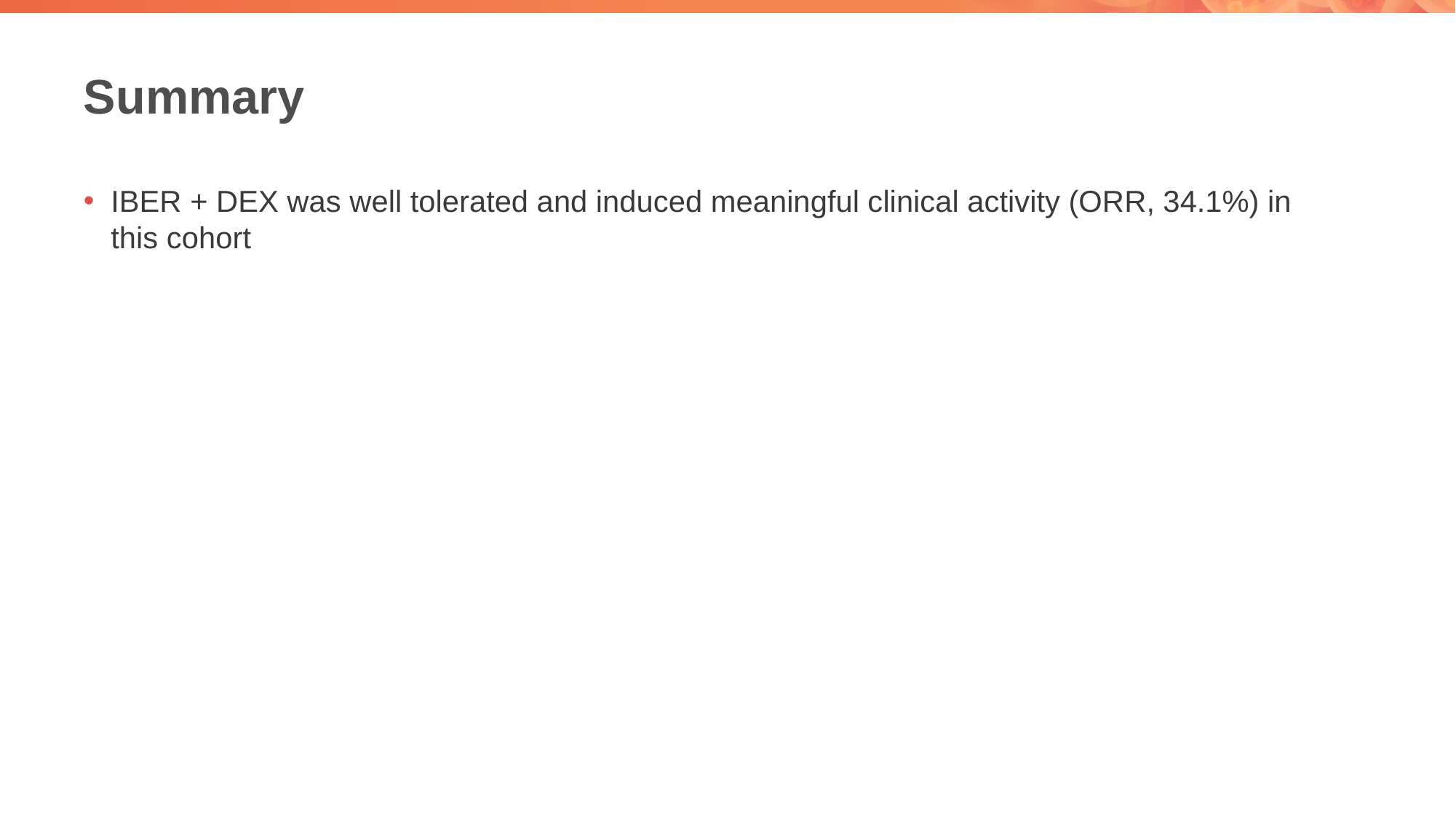

# Summary
IBER + DEX was well tolerated and induced meaningful clinical activity (ORR, 34.1%) in this cohort